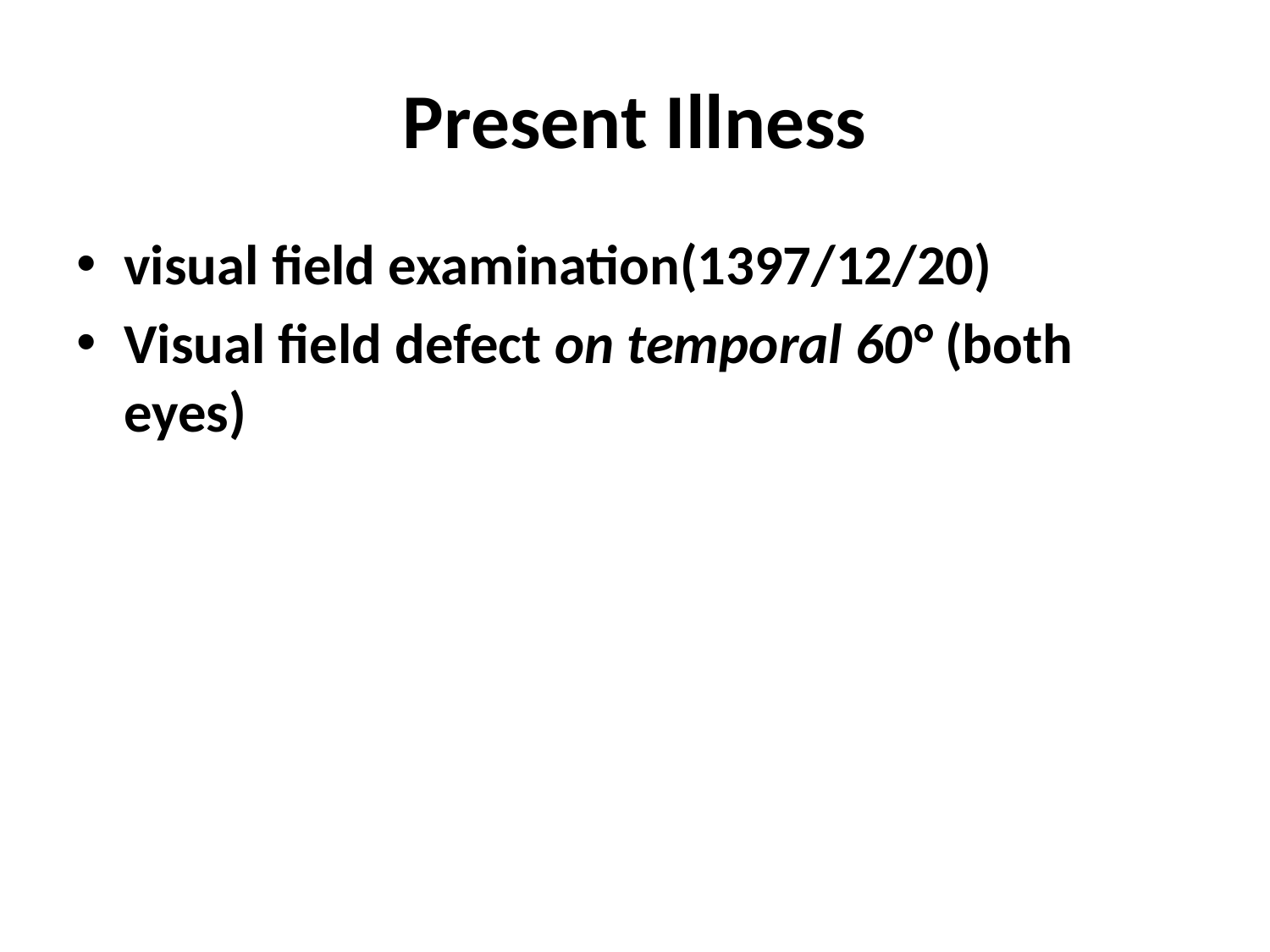

# Present Illness
visual field examination(1397/12/20)
Visual field defect on temporal 60° (both eyes)